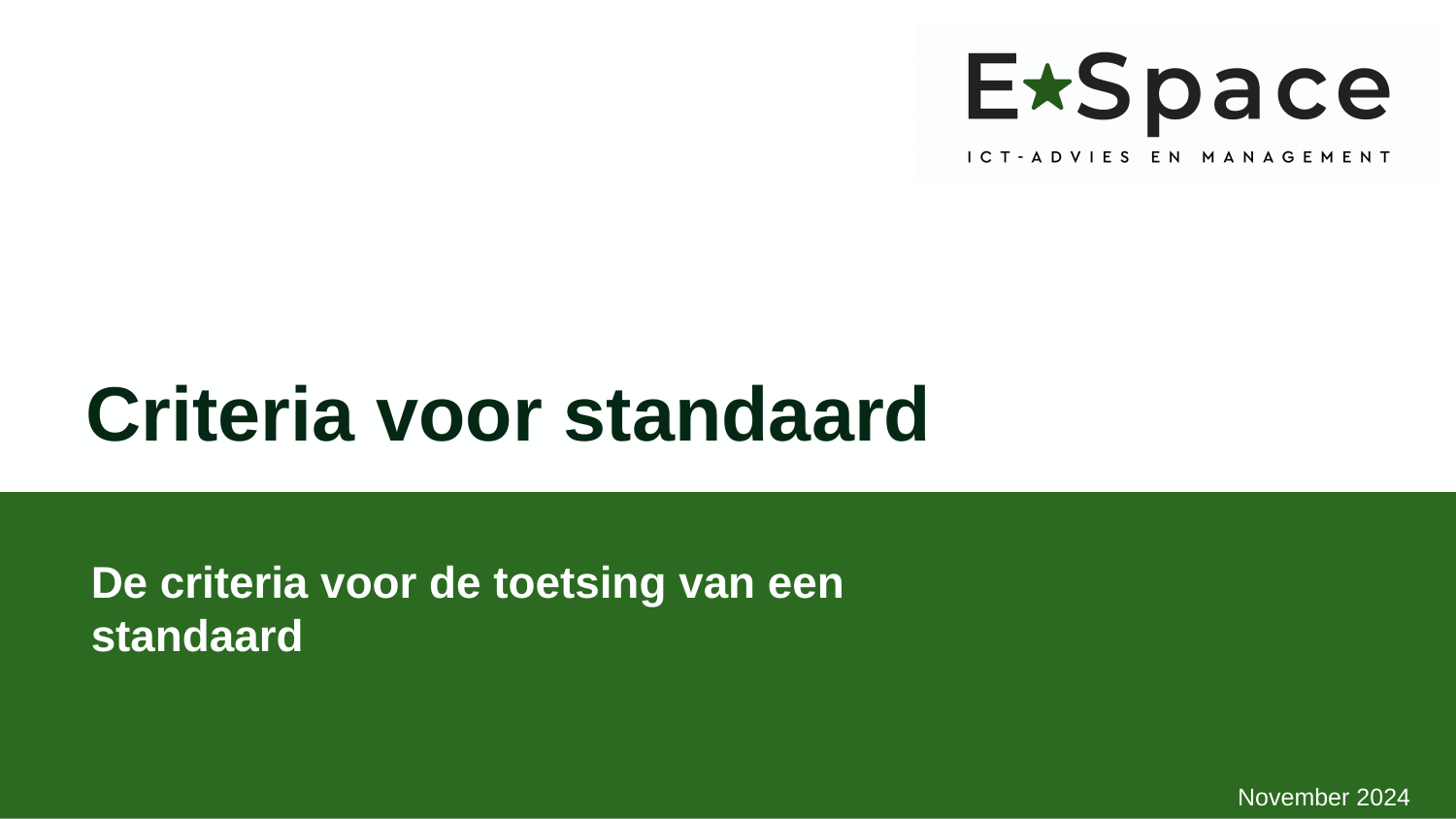

Criteria voor standaard
De criteria voor de toetsing van een standaard
 November 2024